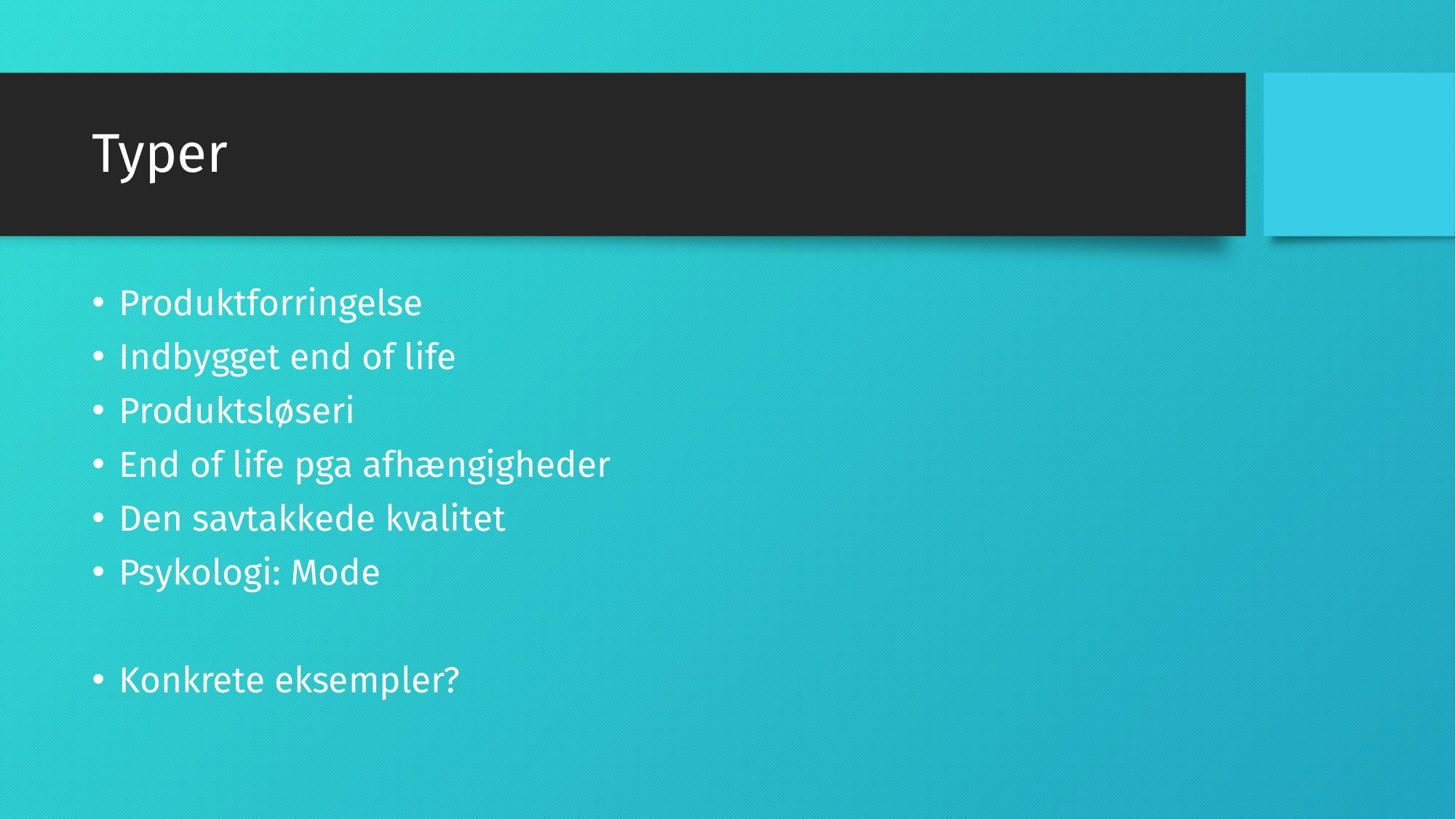

# Typer
Produktforringelse
Indbygget end of life
Produktsløseri
End of life pga afhængigheder
Den savtakkede kvalitet
Psykologi: Mode

Konkrete eksempler?